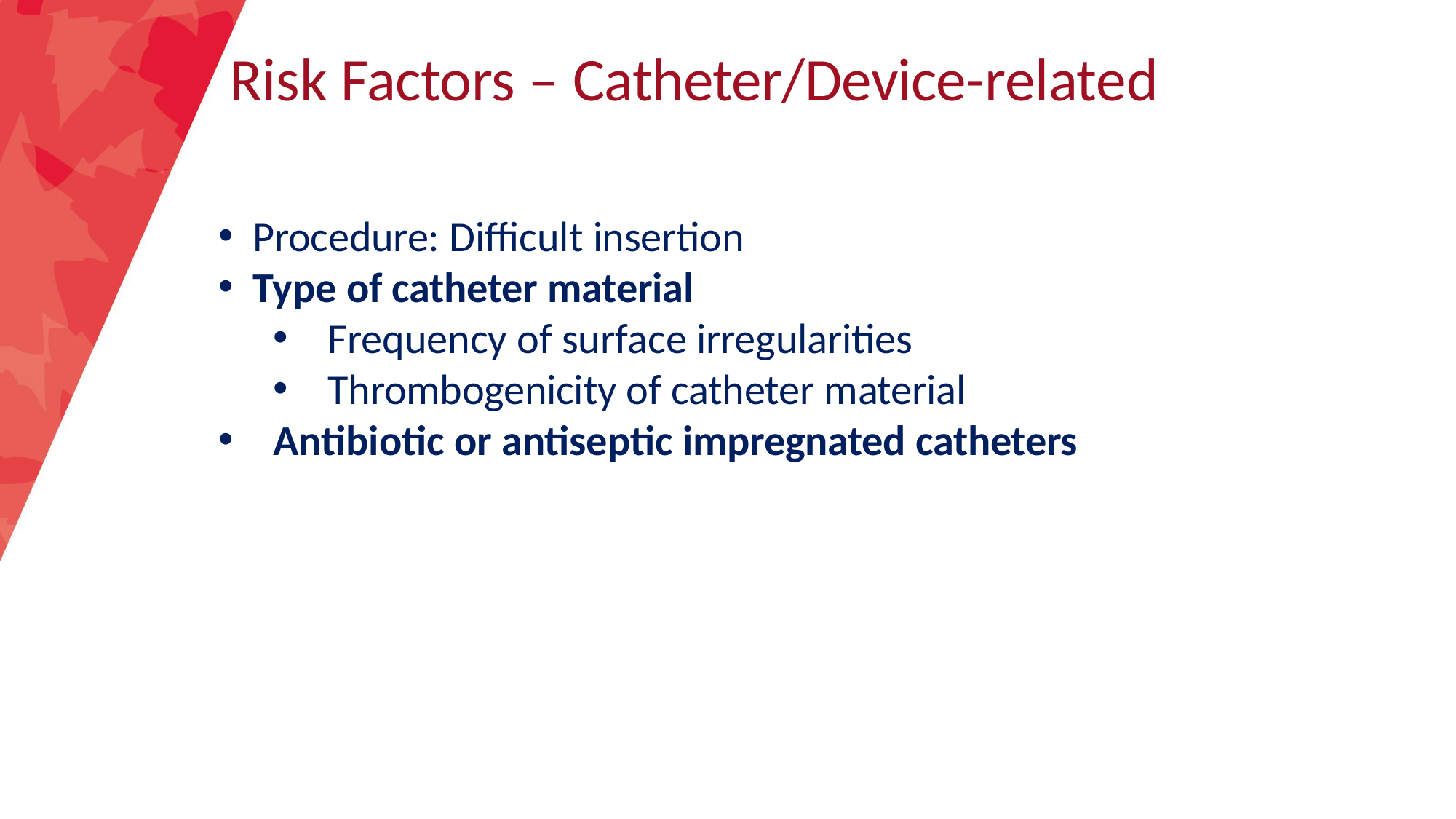

# Risk Factors – Catheter/Device-related
Procedure: Difficult insertion
Type of catheter material
Frequency of surface irregularities
Thrombogenicity of catheter material
Antibiotic or antiseptic impregnated catheters